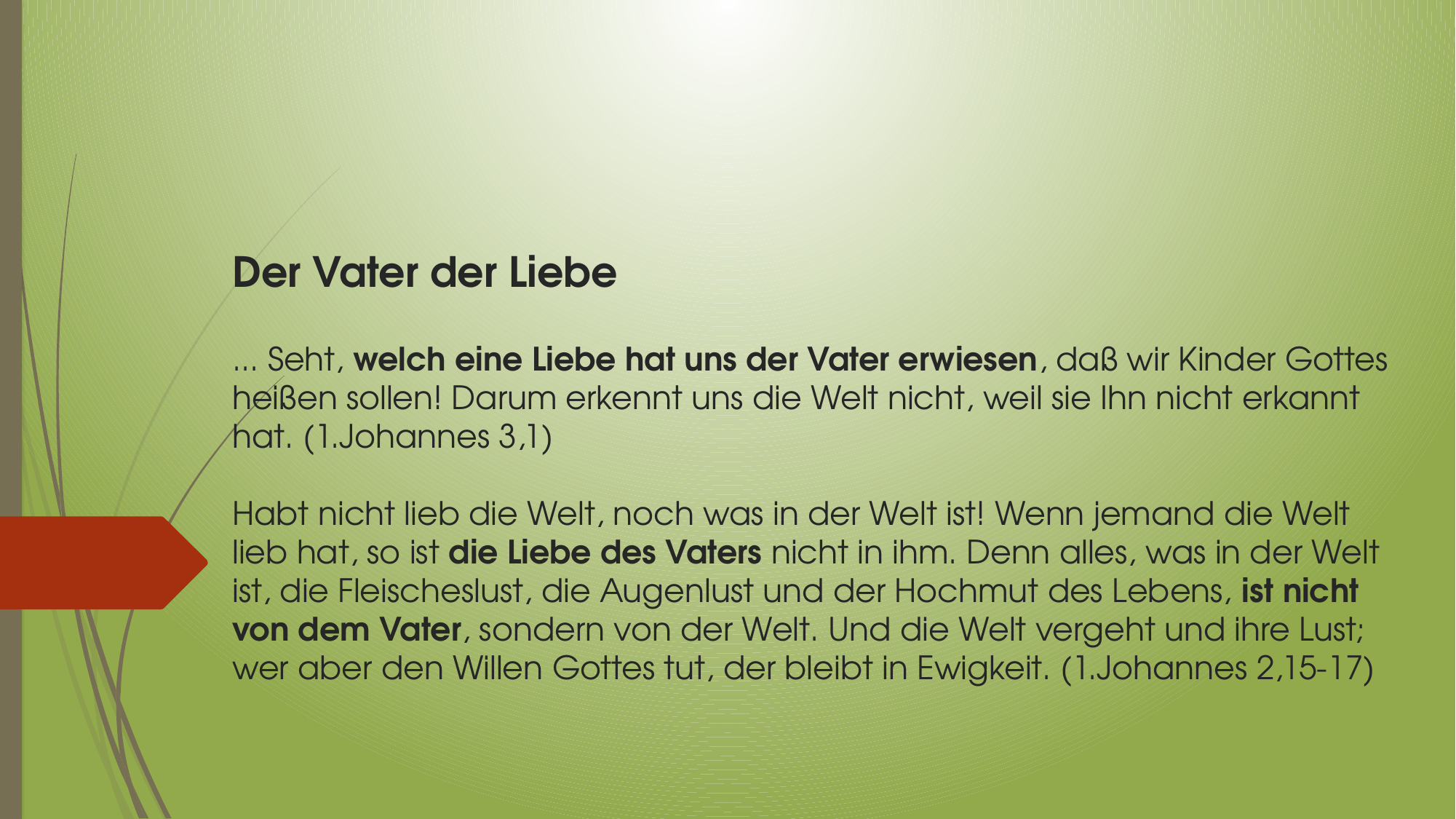

# Der Vater der Liebe ... Seht, welch eine Liebe hat uns der Vater erwiesen, daß wir Kinder Gottes heißen sollen! Darum erkennt uns die Welt nicht, weil sie Ihn nicht erkannt hat. (1.Johannes 3,1) Habt nicht lieb die Welt, noch was in der Welt ist! Wenn jemand die Welt lieb hat, so ist die Liebe des Vaters nicht in ihm. Denn alles, was in der Welt ist, die Fleischeslust, die Augenlust und der Hochmut des Lebens, ist nicht von dem Vater, sondern von der Welt. Und die Welt vergeht und ihre Lust; wer aber den Willen Gottes tut, der bleibt in Ewigkeit. (1.Johannes 2,15-17)